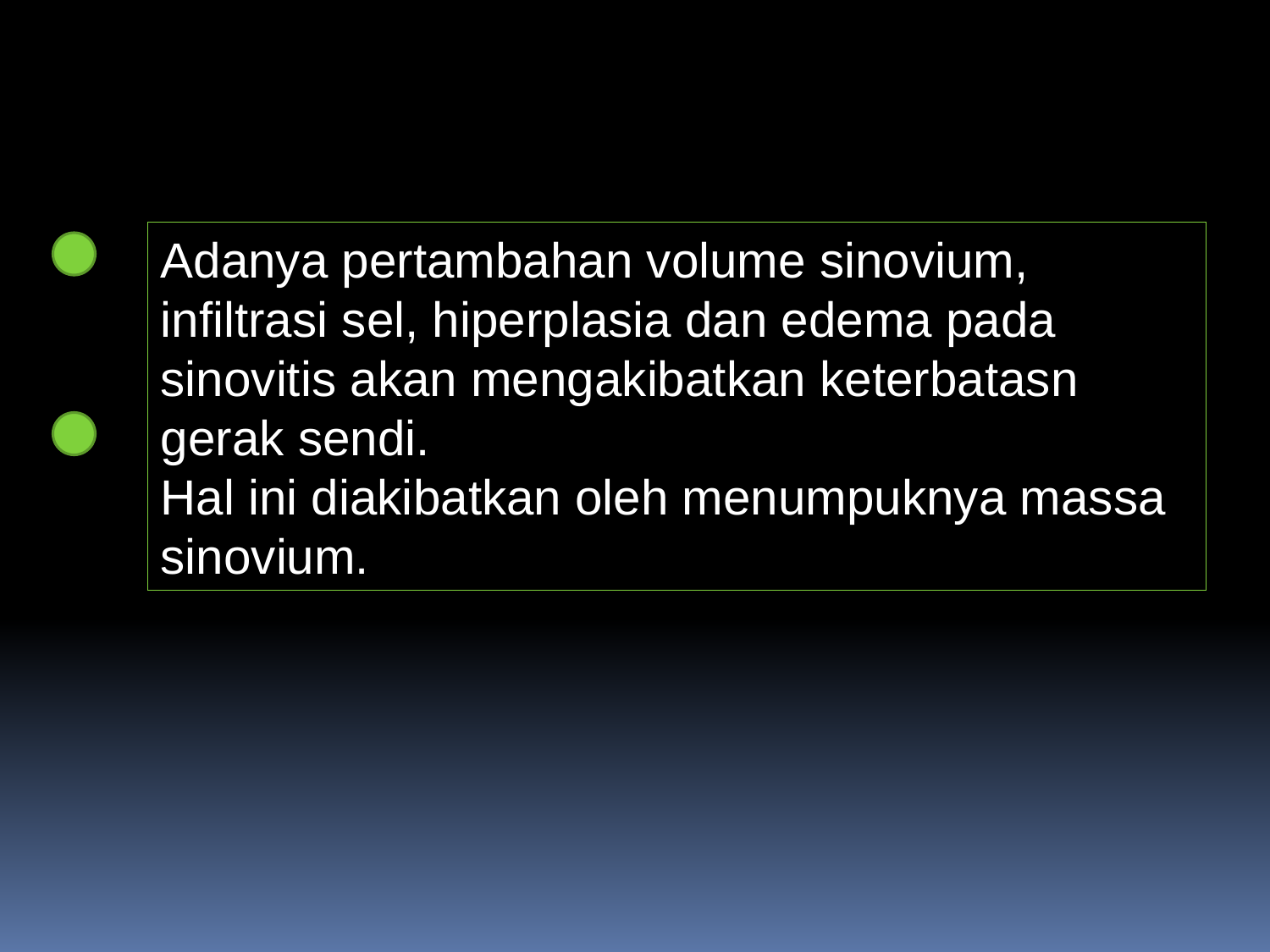

Adanya pertambahan volume sinovium, infiltrasi sel, hiperplasia dan edema pada sinovitis akan mengakibatkan keterbatasn gerak sendi.
Hal ini diakibatkan oleh menumpuknya massa sinovium.